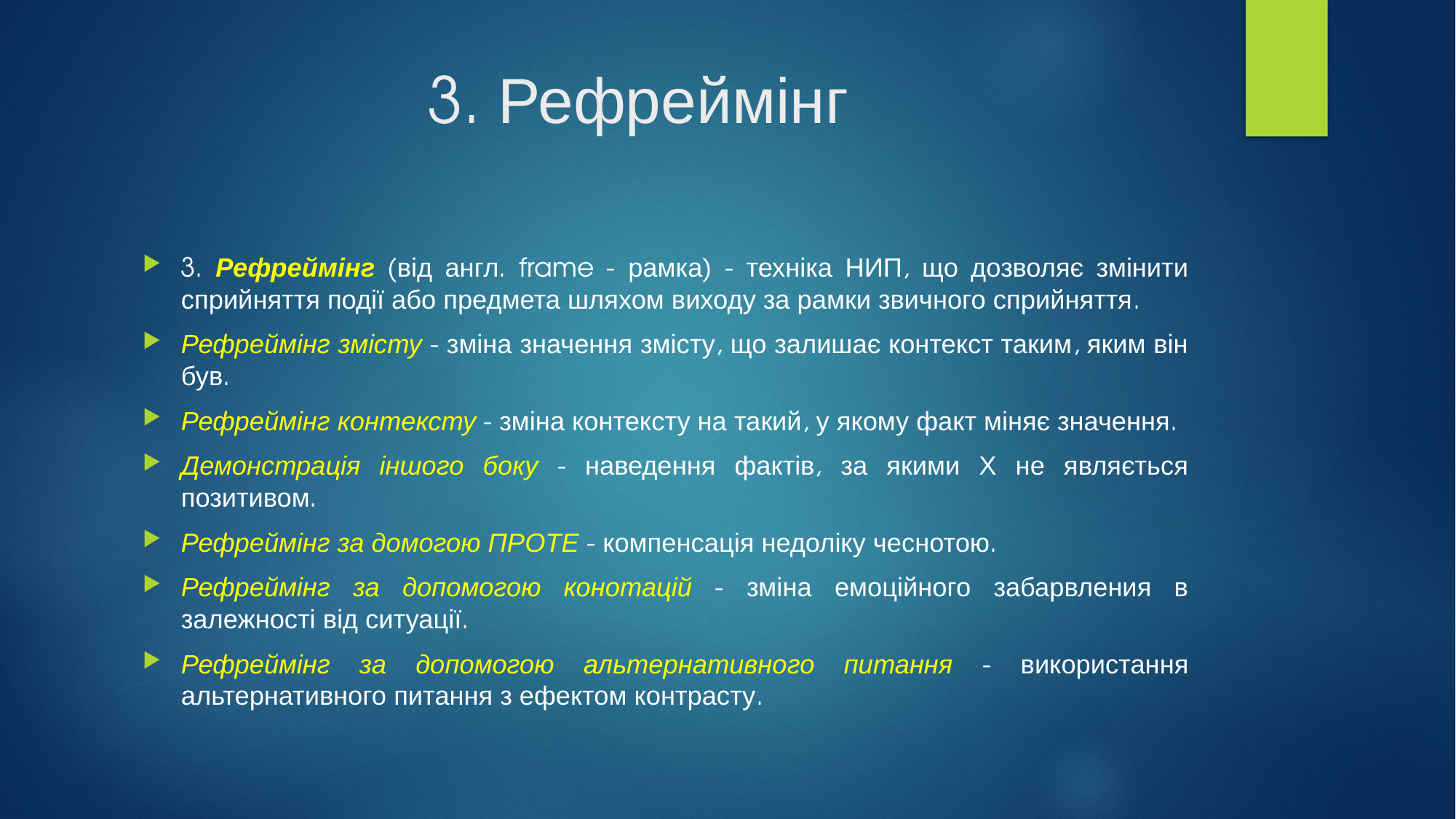

# 3. Рефреймінг
3. Рефреймінг (від англ. frame - рамка) - техніка НИП, що дозволяє змінити сприйняття події або предмета шляхом виходу за рамки звичного сприйняття.
Рефреймінг змісту - зміна значення змісту, що залишає контекст таким, яким він був.
Рефреймінг контексту - зміна контексту на такий, у якому факт міняє значення.
Демонстрація іншого боку - наведення фактів, за якими Х не являється позитивом.
Рефреймінг за домогою ПРОТЕ - компенсація недоліку чеснотою.
Рефреймінг за допомогою конотацій - зміна емоційного забарвления в залежності від ситуації.
Рефреймінг за допомогою альтернативного питання - використання альтернативного питання з ефектом контрасту.